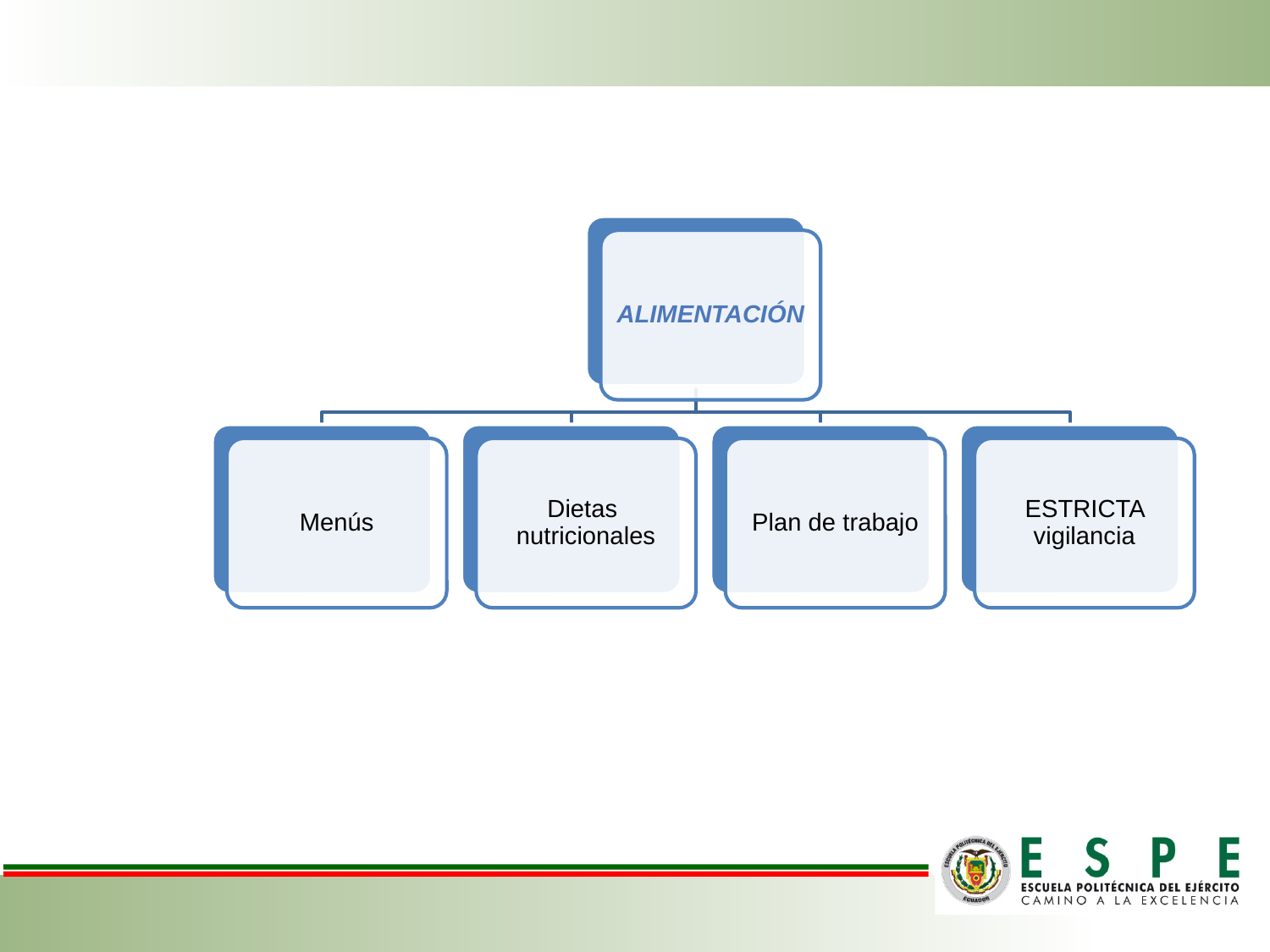

ALIMENTACIÓN
Menús
Dietas  nutricionales
Plan de trabajo
ESTRICTA vigilancia